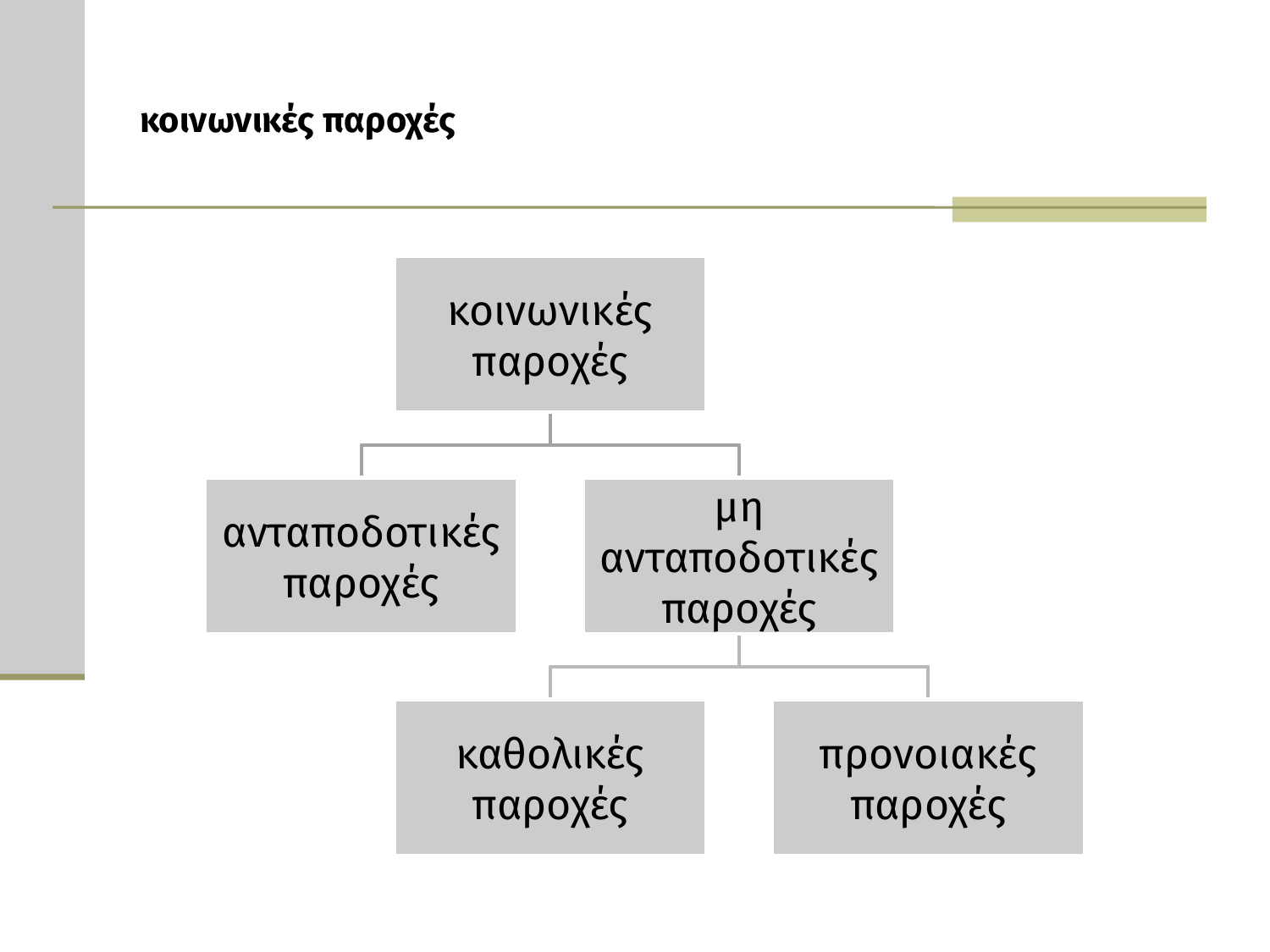

# κοινωνικές παροχές
κοινωνικές παροχές
ανταποδοτικές παροχές
μη ανταποδοτικές
παροχές
καθολικές
παροχές
προνοιακές παροχές